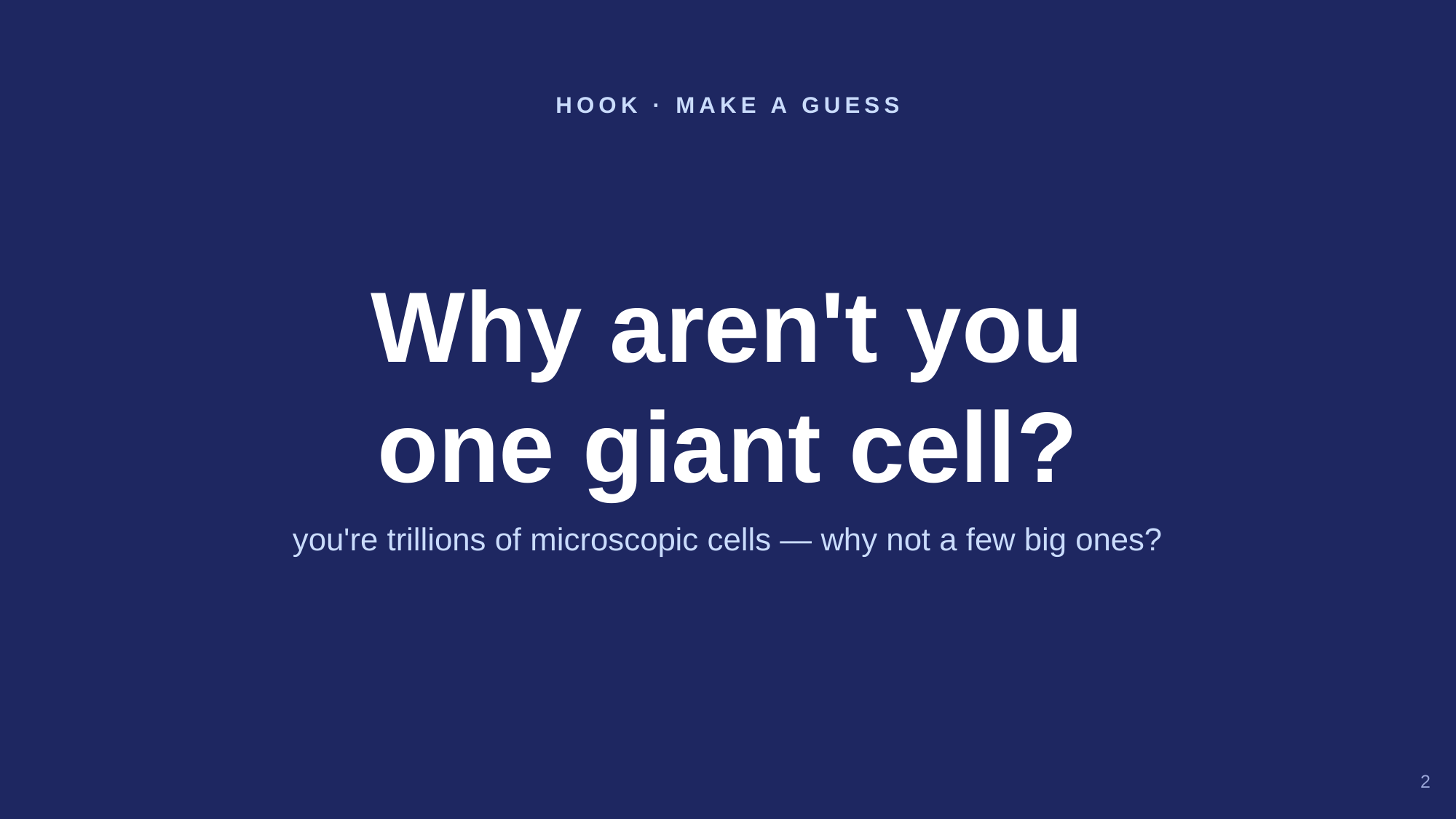

HOOK · MAKE A GUESS
Why aren't you
one giant cell?
you're trillions of microscopic cells — why not a few big ones?
2